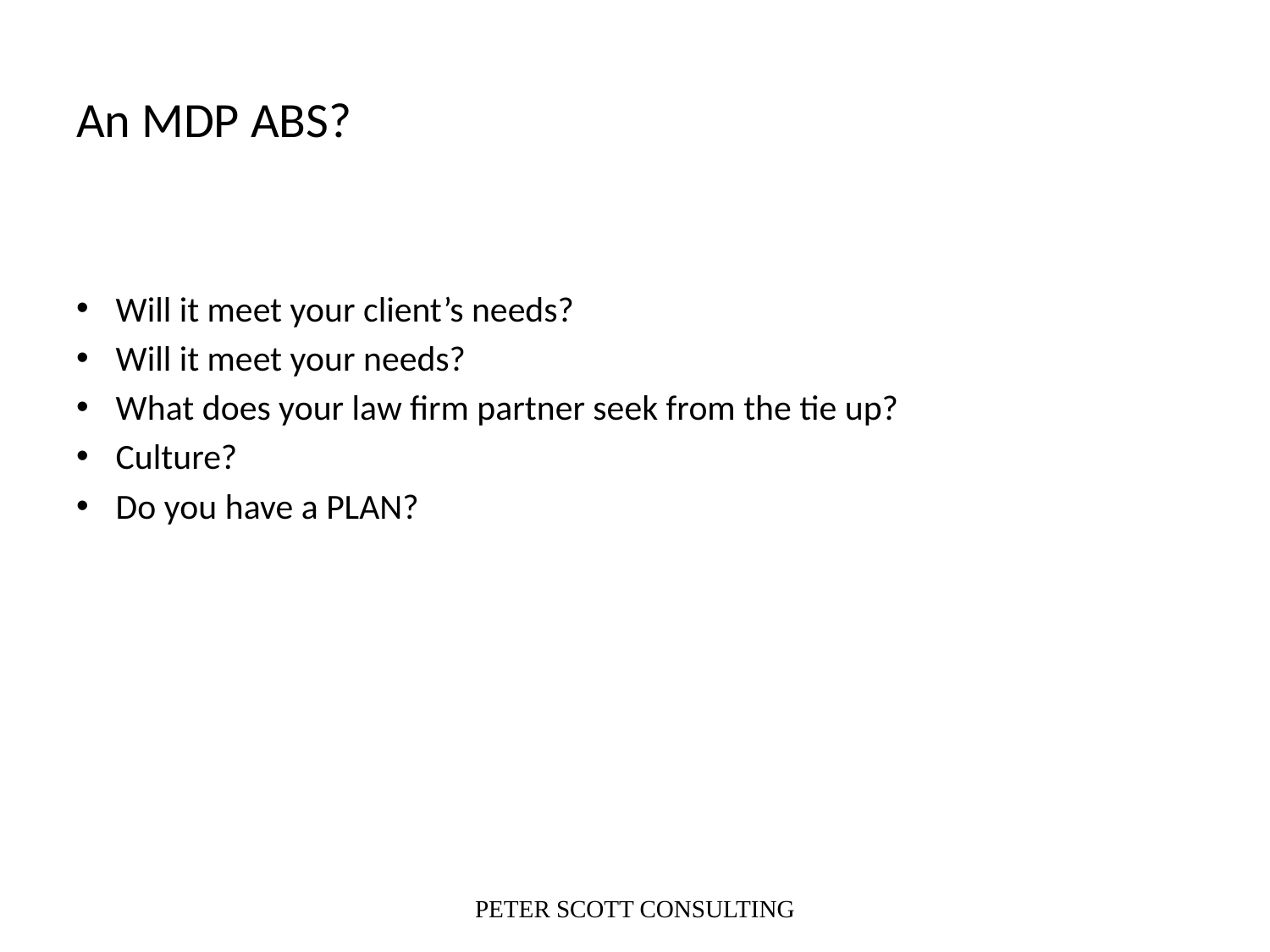

# An MDP ABS?

Will it meet your client’s needs?
Will it meet your needs?
What does your law firm partner seek from the tie up?
Culture?
Do you have a PLAN?

PETER SCOTT CONSULTING